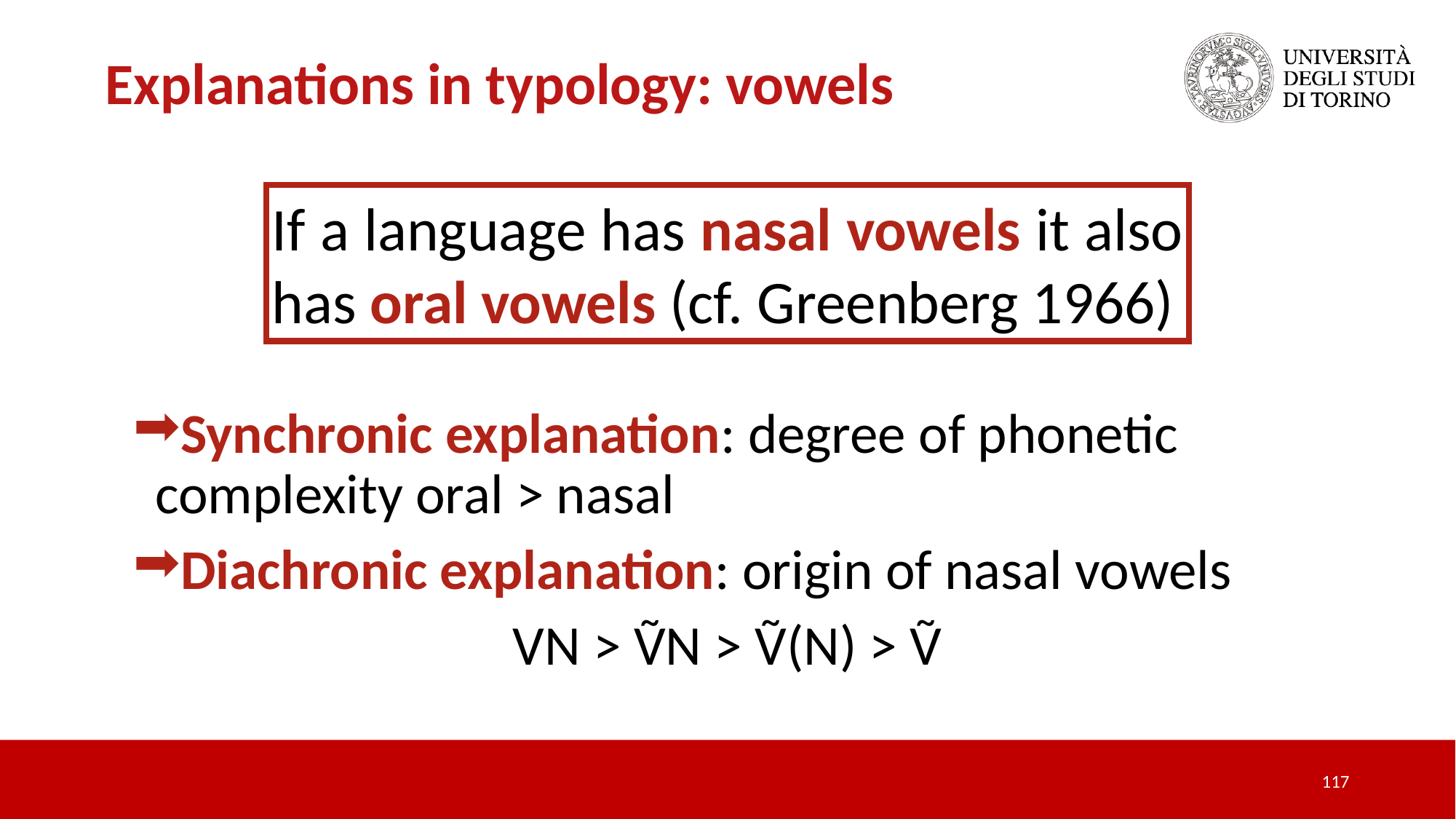

Explanations in typology: vowels
If a language has nasal vowels it also has oral vowels (cf. Greenberg 1966)
Synchronic explanation: degree of phonetic complexity oral > nasal
Diachronic explanation: origin of nasal vowels
VN > ṼN > Ṽ(N) > Ṽ
117